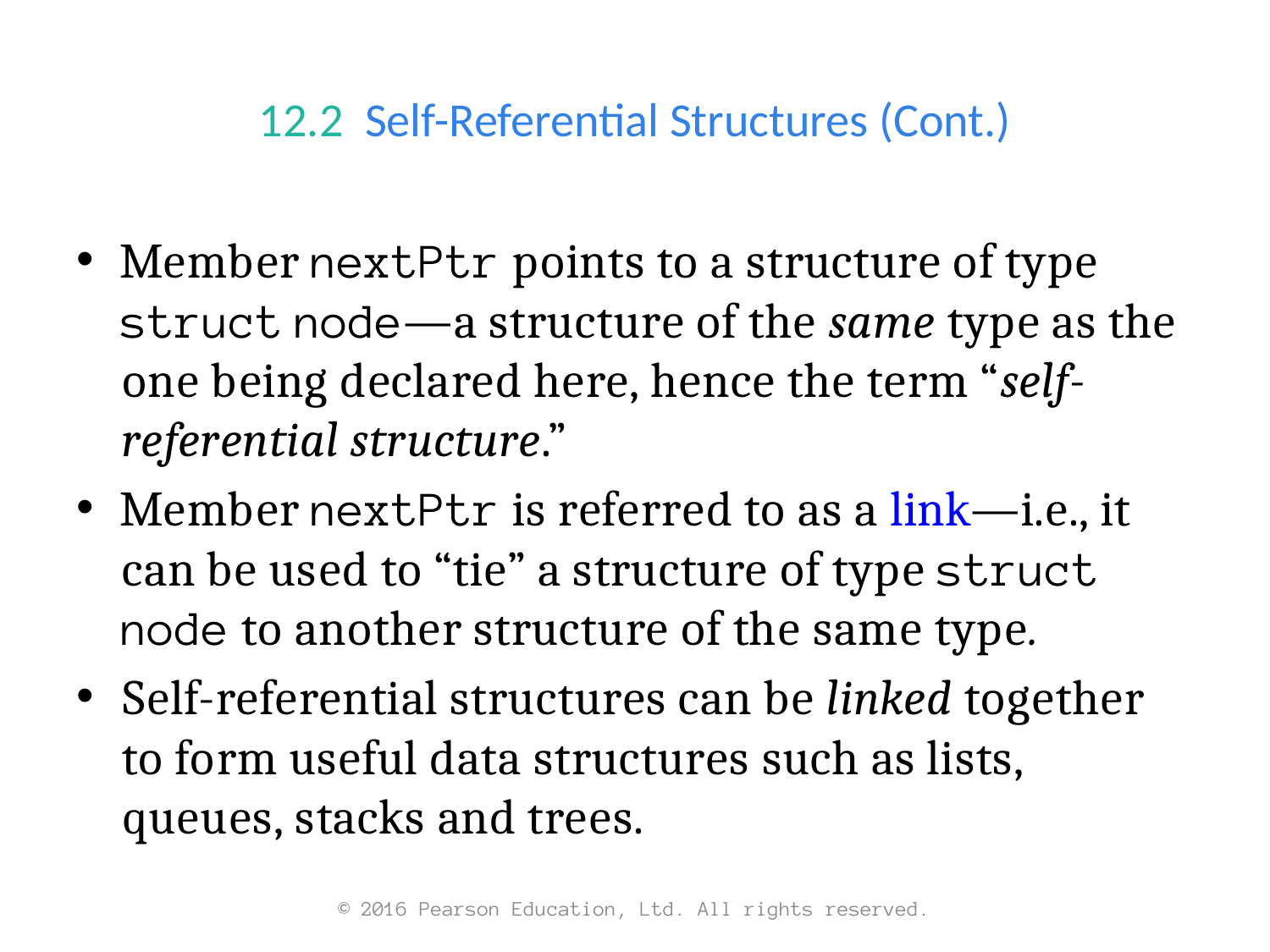

# 12.2  Self-Referential Structures (Cont.)
Member nextPtr points to a structure of type struct node—a structure of the same type as the one being declared here, hence the term “self-referential structure.”
Member nextPtr is referred to as a link—i.e., it can be used to “tie” a structure of type struct node to another structure of the same type.
Self-referential structures can be linked together to form useful data structures such as lists, queues, stacks and trees.
© 2016 Pearson Education, Ltd. All rights reserved.